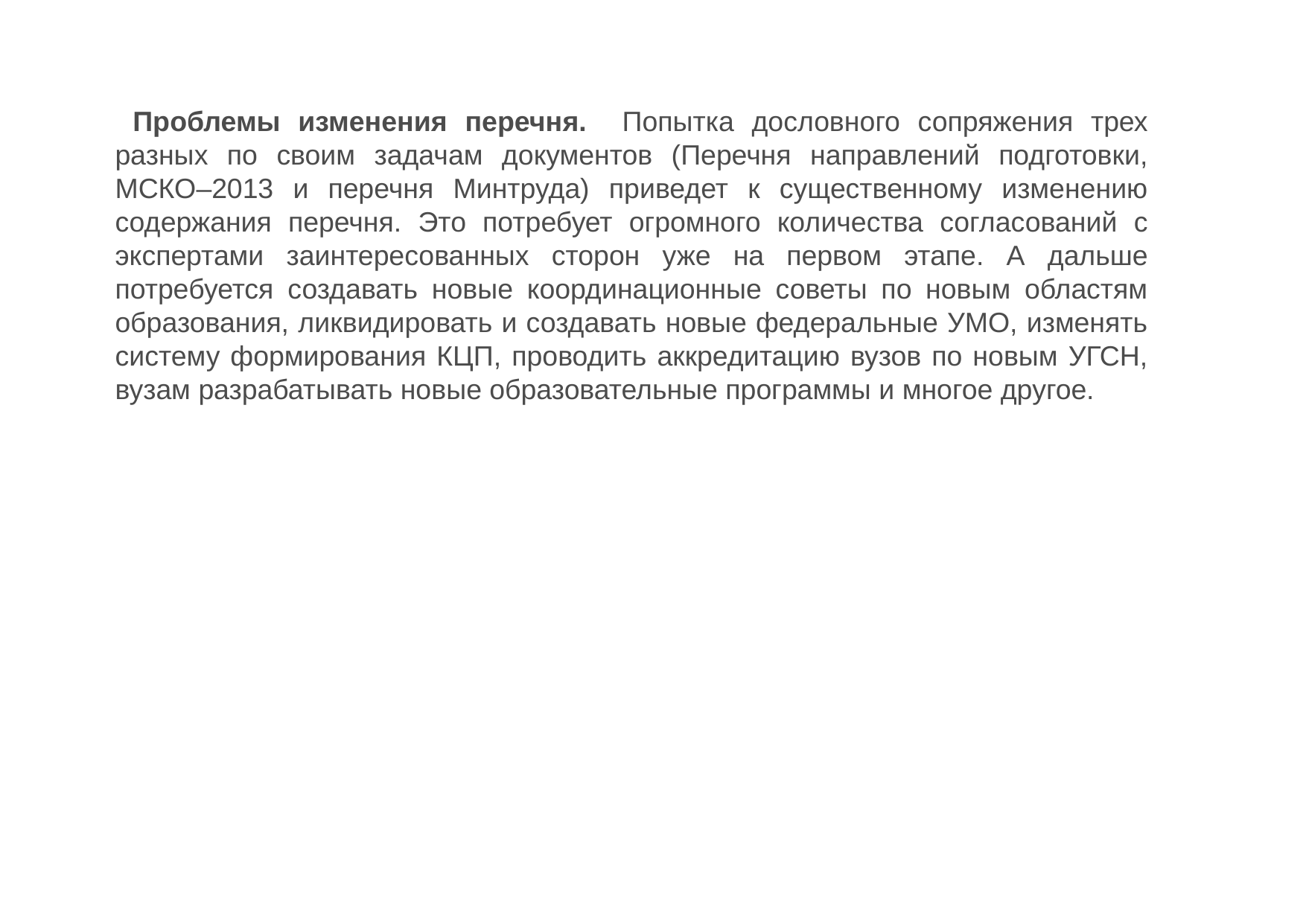

Проблемы изменения перечня.  Попытка дословного сопряжения трех разных по своим задачам документов (Перечня направлений подготовки, МСКО–2013 и перечня Минтруда) приведет к существенному изменению содержания перечня. Это потребует огромного количества согласований с экспертами заинтересованных сторон уже на первом этапе. А дальше потребуется создавать новые координационные советы по новым областям образования, ликвидировать и создавать новые федеральные УМО, изменять систему формирования КЦП, проводить аккредитацию вузов по новым УГСН, вузам разрабатывать новые образовательные программы и многое другое.